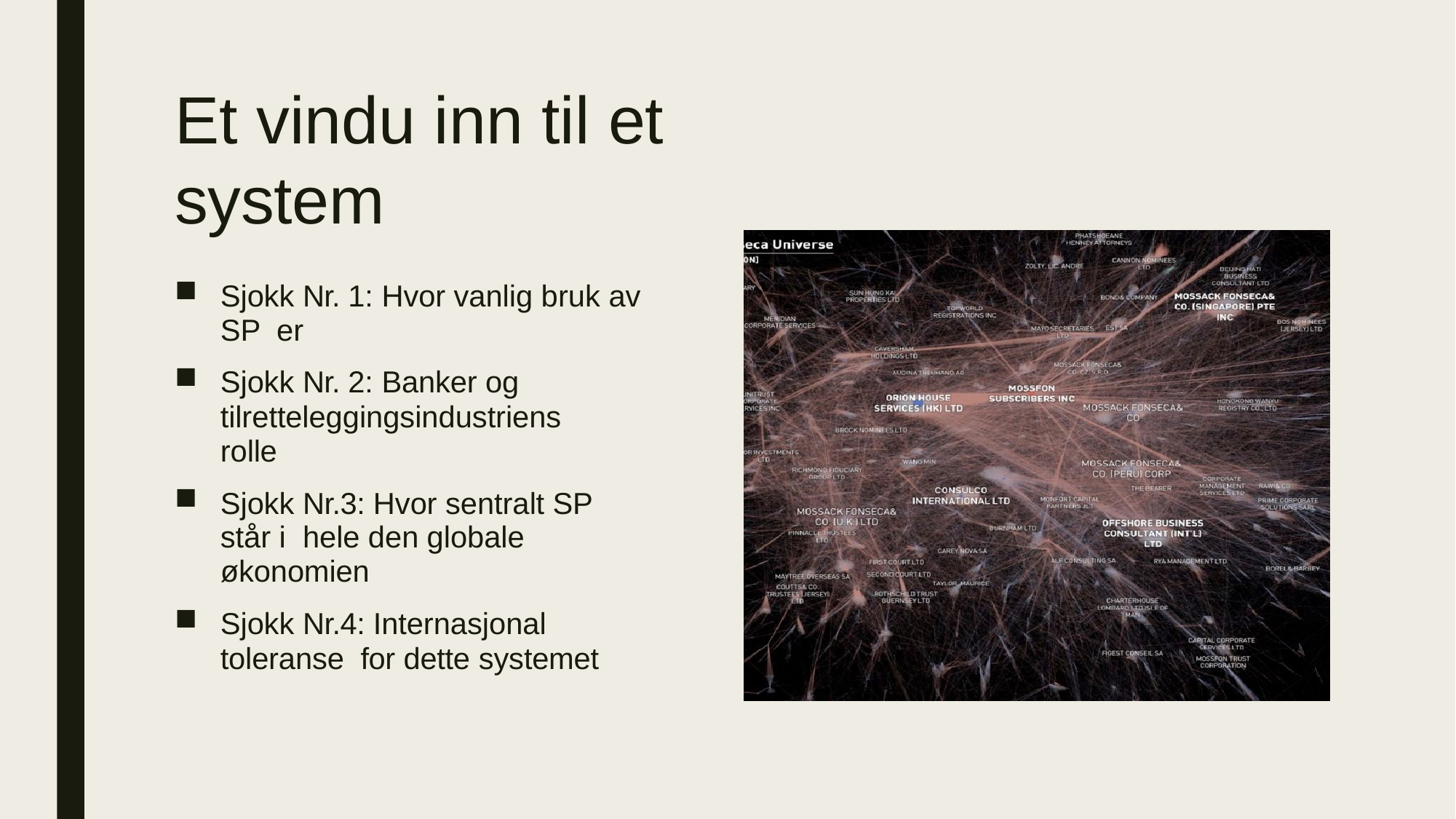

# Et vindu inn til et system

Sjokk Nr. 1: Hvor vanlig bruk av SP  er
Sjokk Nr. 2: Banker og  tilretteleggingsindustriens rolle
Sjokk Nr.3: Hvor sentralt SP står i  hele den globale økonomien
Sjokk Nr.4: Internasjonal toleranse  for dette systemet